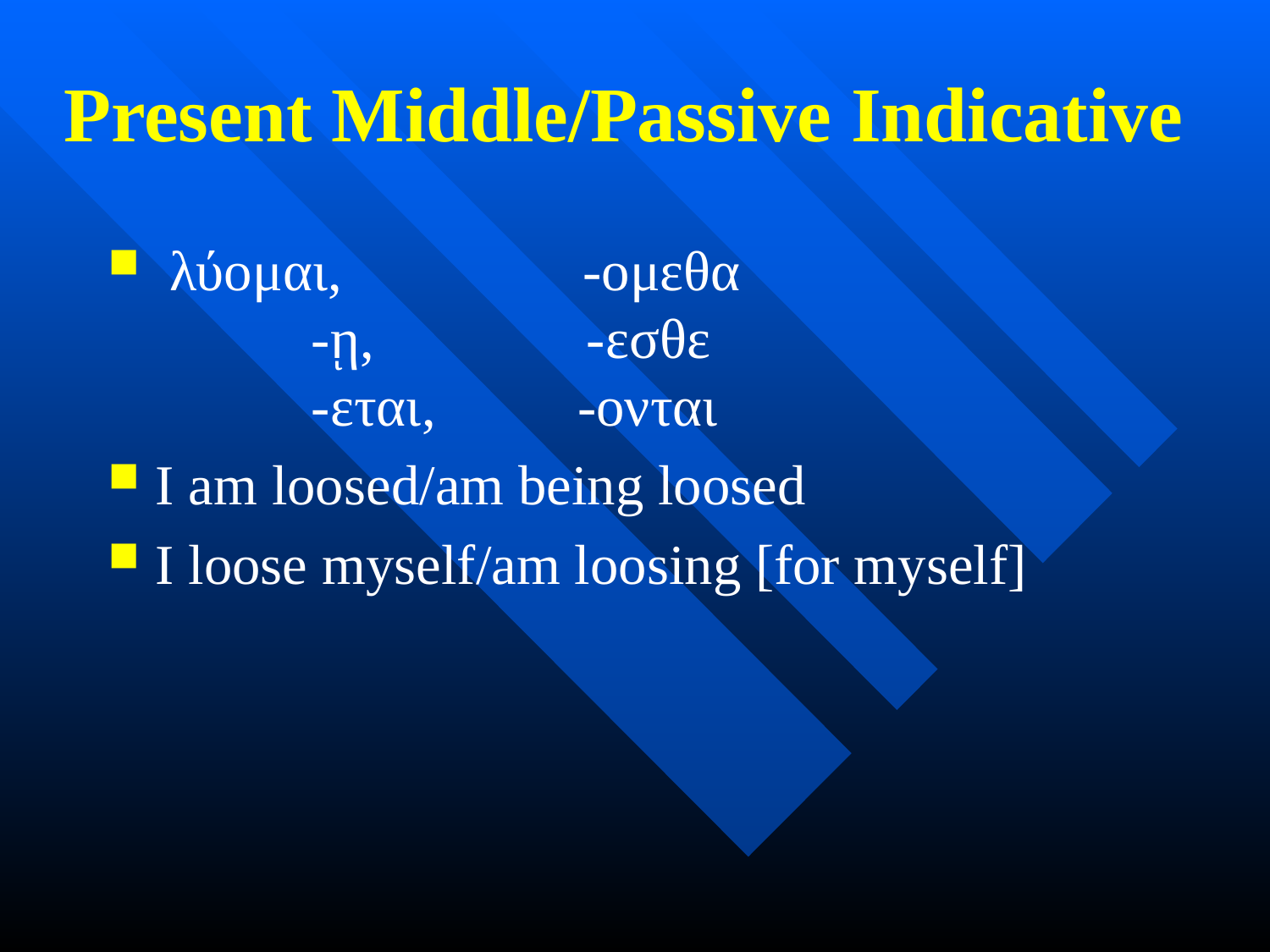

# Present Middle/Passive Indicative
 λύομαι,                 -ομεθα
           -ῃ,               -εσθε
           -εται,          -ονται
I am loosed/am being loosed
I loose myself/am loosing [for myself]